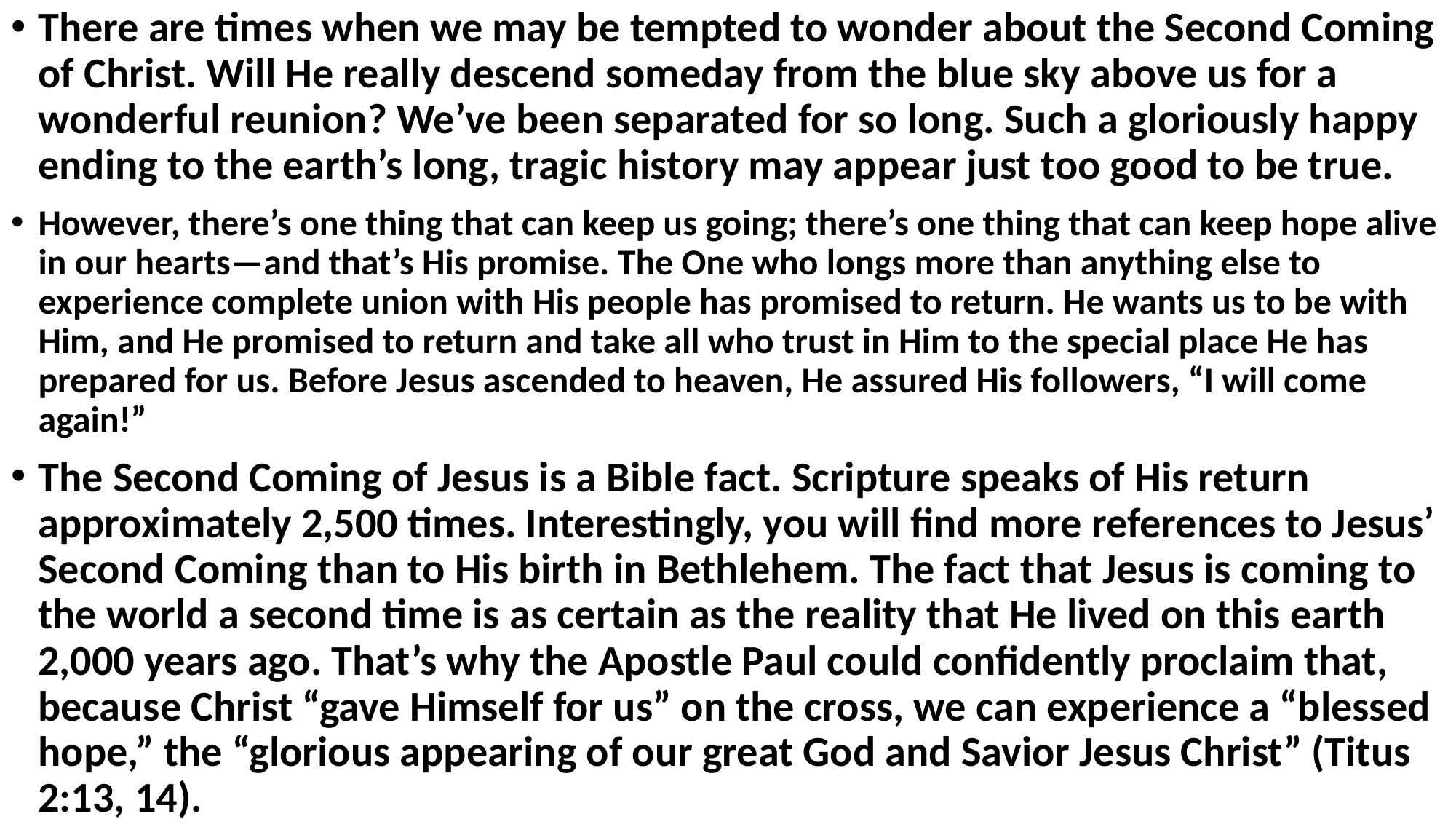

There are times when we may be tempted to wonder about the Second Coming of Christ. Will He really descend someday from the blue sky above us for a wonderful reunion? We’ve been separated for so long. Such a gloriously happy ending to the earth’s long, tragic history may appear just too good to be true.
However, there’s one thing that can keep us going; there’s one thing that can keep hope alive in our hearts—and that’s His promise. The One who longs more than anything else to experience complete union with His people has promised to return. He wants us to be with Him, and He promised to return and take all who trust in Him to the special place He has prepared for us. Before Jesus ascended to heaven, He assured His followers, “I will come again!”
The Second Coming of Jesus is a Bible fact. Scripture speaks of His return approximately 2,500 times. Interestingly, you will find more references to Jesus’ Second Coming than to His birth in Bethlehem. The fact that Jesus is coming to the world a second time is as certain as the reality that He lived on this earth 2,000 years ago. That’s why the Apostle Paul could confidently proclaim that, because Christ “gave Himself for us” on the cross, we can experience a “blessed hope,” the “glorious appearing of our great God and Savior Jesus Christ” (Titus 2:13, 14).